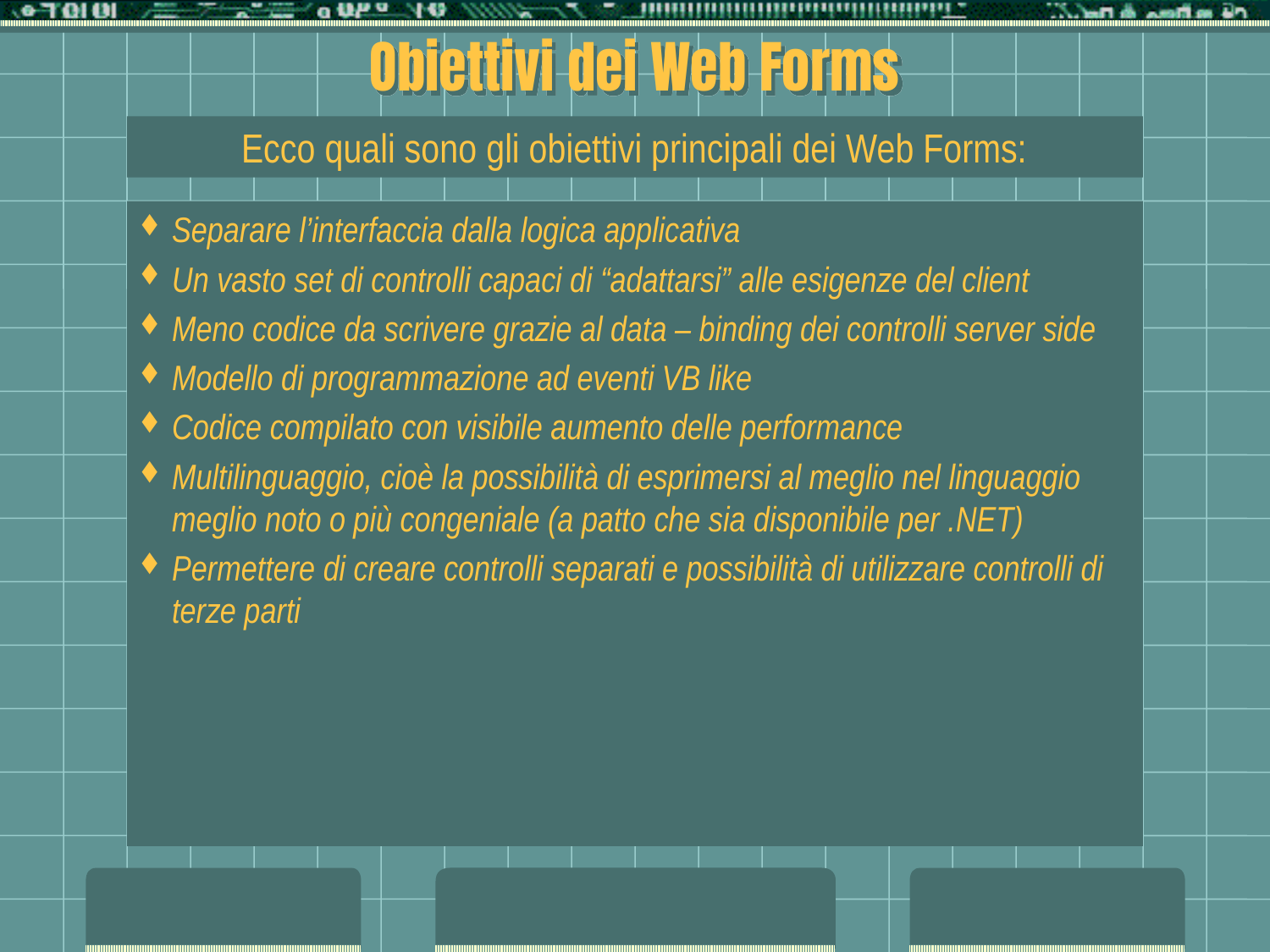

# Obiettivi dei Web Forms
Ecco quali sono gli obiettivi principali dei Web Forms:
Separare l’interfaccia dalla logica applicativa
Un vasto set di controlli capaci di “adattarsi” alle esigenze del client
Meno codice da scrivere grazie al data – binding dei controlli server side
Modello di programmazione ad eventi VB like
Codice compilato con visibile aumento delle performance
Multilinguaggio, cioè la possibilità di esprimersi al meglio nel linguaggio meglio noto o più congeniale (a patto che sia disponibile per .NET)
Permettere di creare controlli separati e possibilità di utilizzare controlli di terze parti